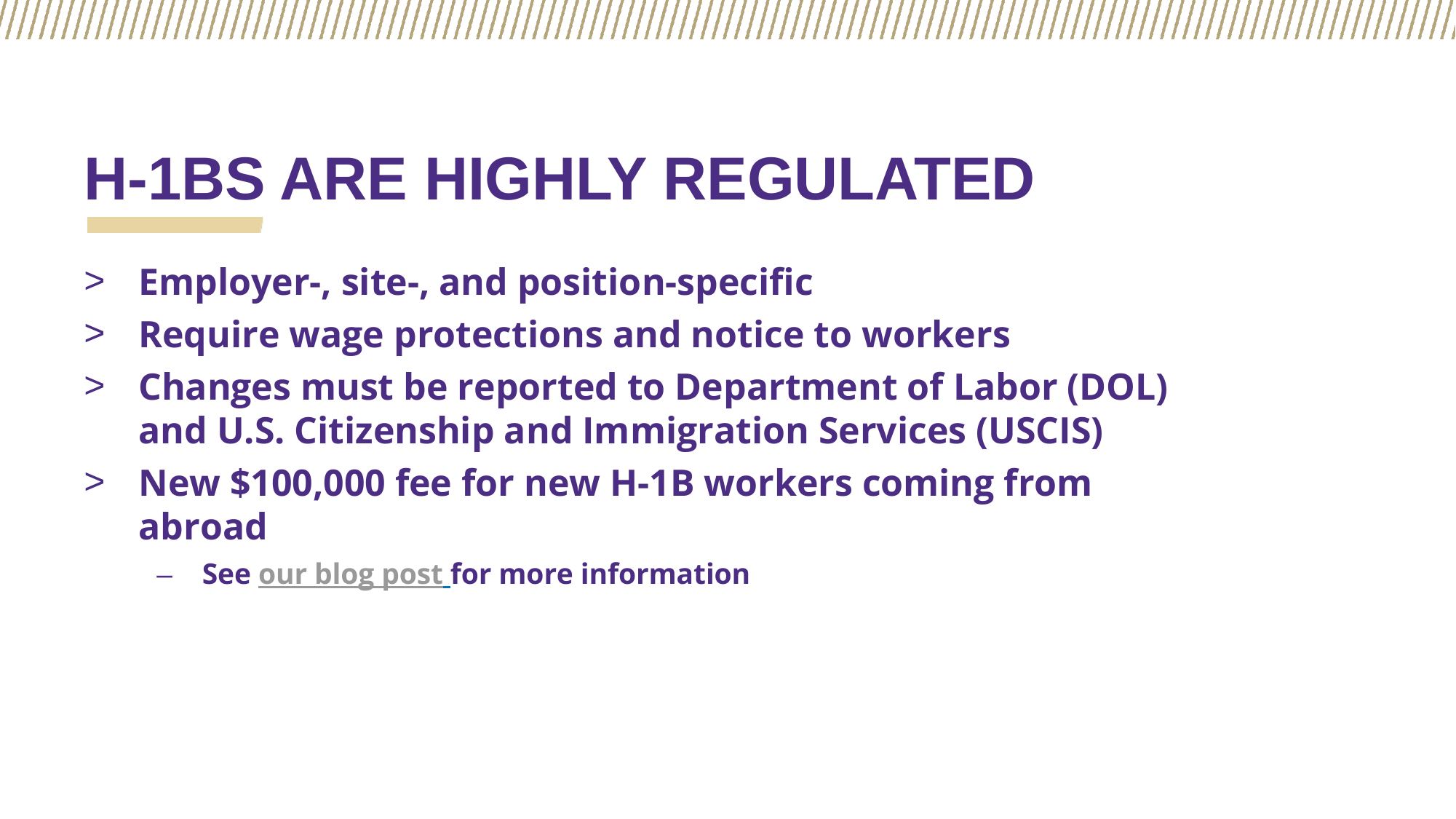

# H-1BS ARE HIGHLY REGULATED
Employer-, site-, and position-specific
Require wage protections and notice to workers
Changes must be reported to Department of Labor (DOL) and U.S. Citizenship and Immigration Services (USCIS)
New $100,000 fee for new H-1B workers coming from abroad
See our blog post for more information